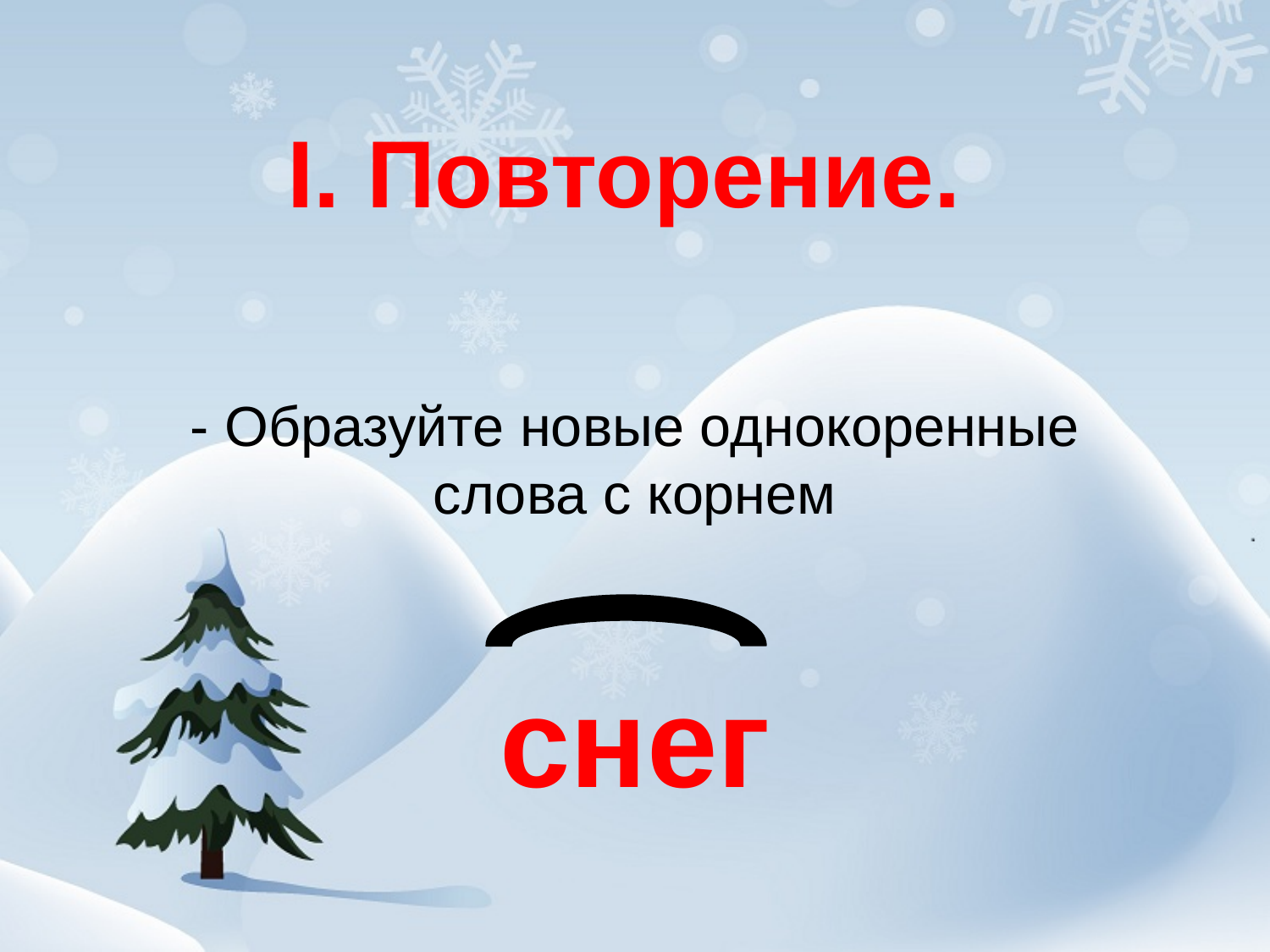

I. Повторение.

- Образуйте новые однокоренные слова с корнем

снег